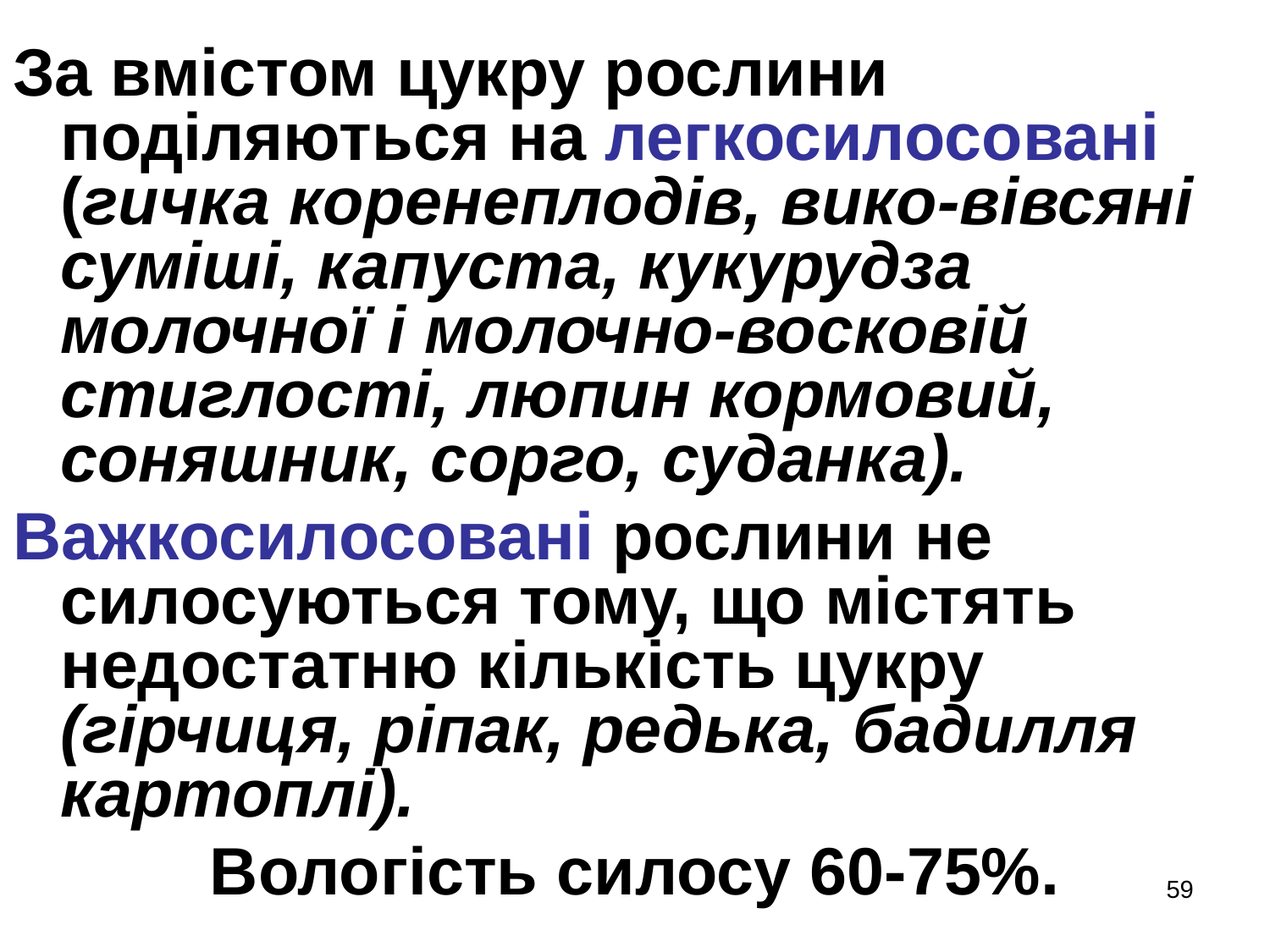

За вмістом цукру рослини поділяються на легкосилосовані (гичка коренеплодів, вико-вівсяні суміші, капуста, кукурудза молочної і молочно-восковій стиглості, люпин кормовий, соняшник, сорго, суданка).
Важкосилосовані рослини не силосуються тому, що містять недостатню кількість цукру (гірчиця, ріпак, редька, бадилля картоплі).
Вологість силосу 60-75%.
59